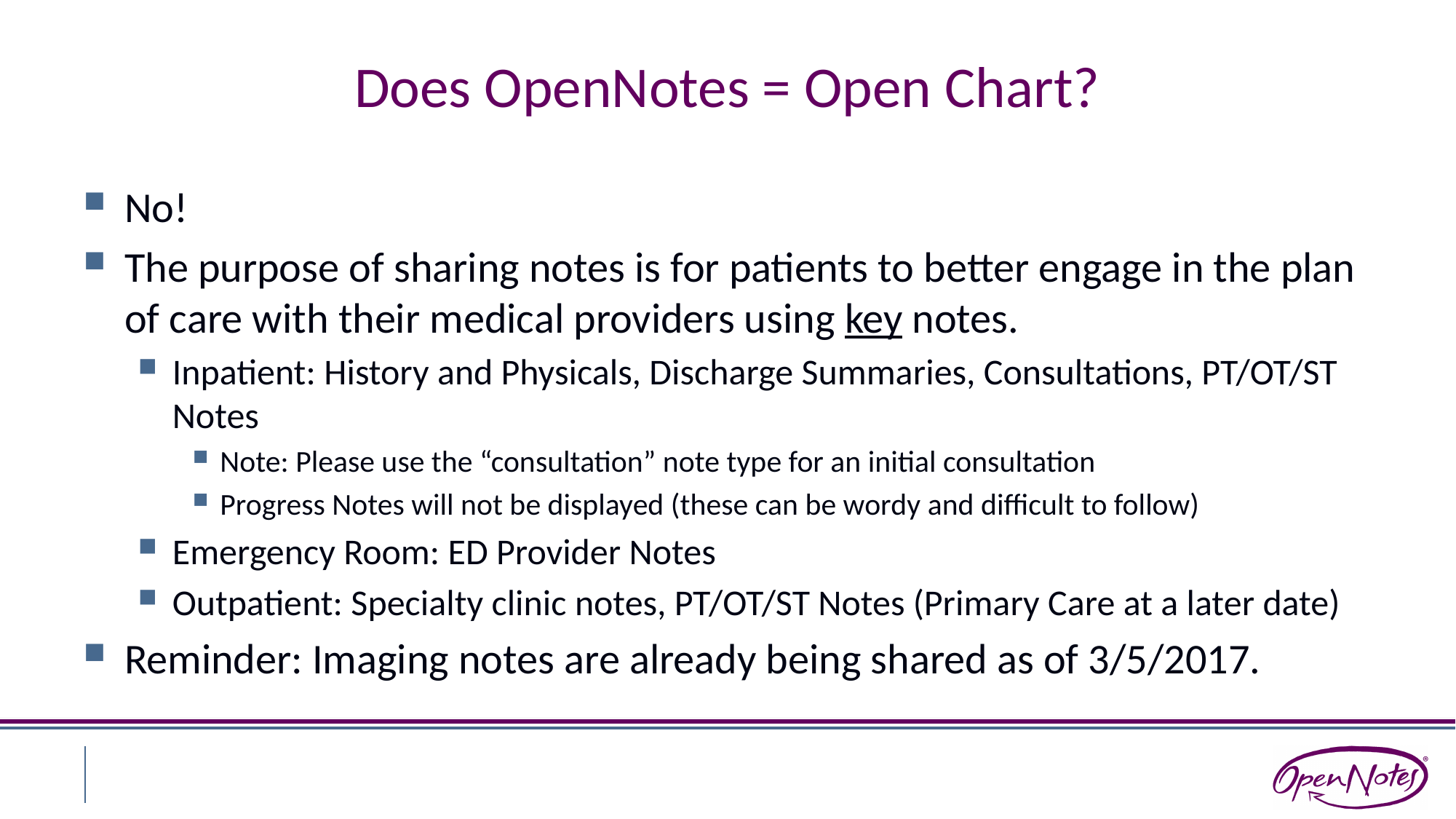

# Does OpenNotes = Open Chart?
No!
The purpose of sharing notes is for patients to better engage in the plan of care with their medical providers using key notes.
Inpatient: History and Physicals, Discharge Summaries, Consultations, PT/OT/ST Notes
Note: Please use the “consultation” note type for an initial consultation
Progress Notes will not be displayed (these can be wordy and difficult to follow)
Emergency Room: ED Provider Notes
Outpatient: Specialty clinic notes, PT/OT/ST Notes (Primary Care at a later date)
Reminder: Imaging notes are already being shared as of 3/5/2017.